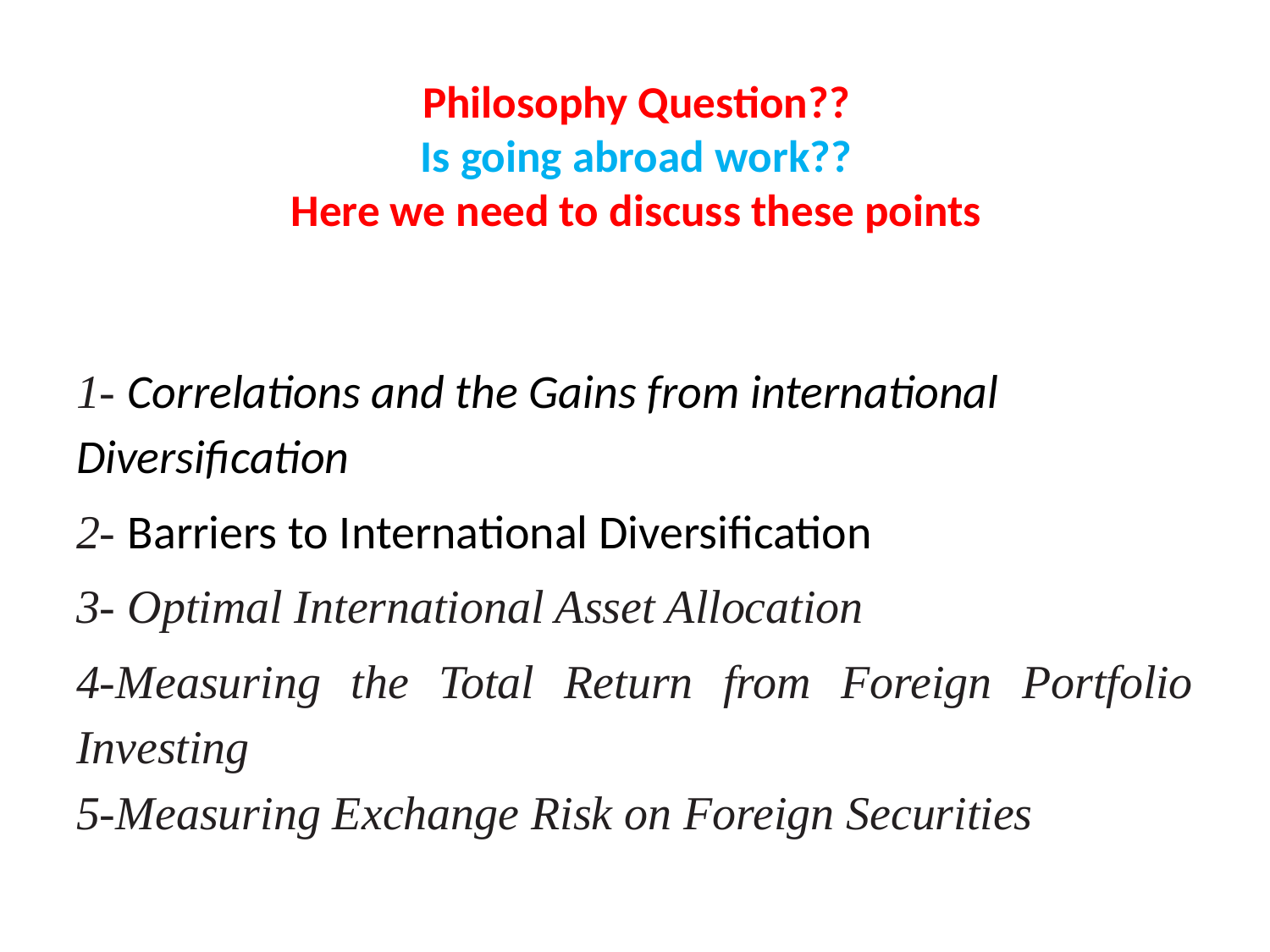

# Philosophy Question?? Is going abroad work?? Here we need to discuss these points
1- Correlations and the Gains from international Diversification
2- Barriers to International Diversification
3- Optimal International Asset Allocation
4-Measuring the Total Return from Foreign Portfolio Investing
5-Measuring Exchange Risk on Foreign Securities